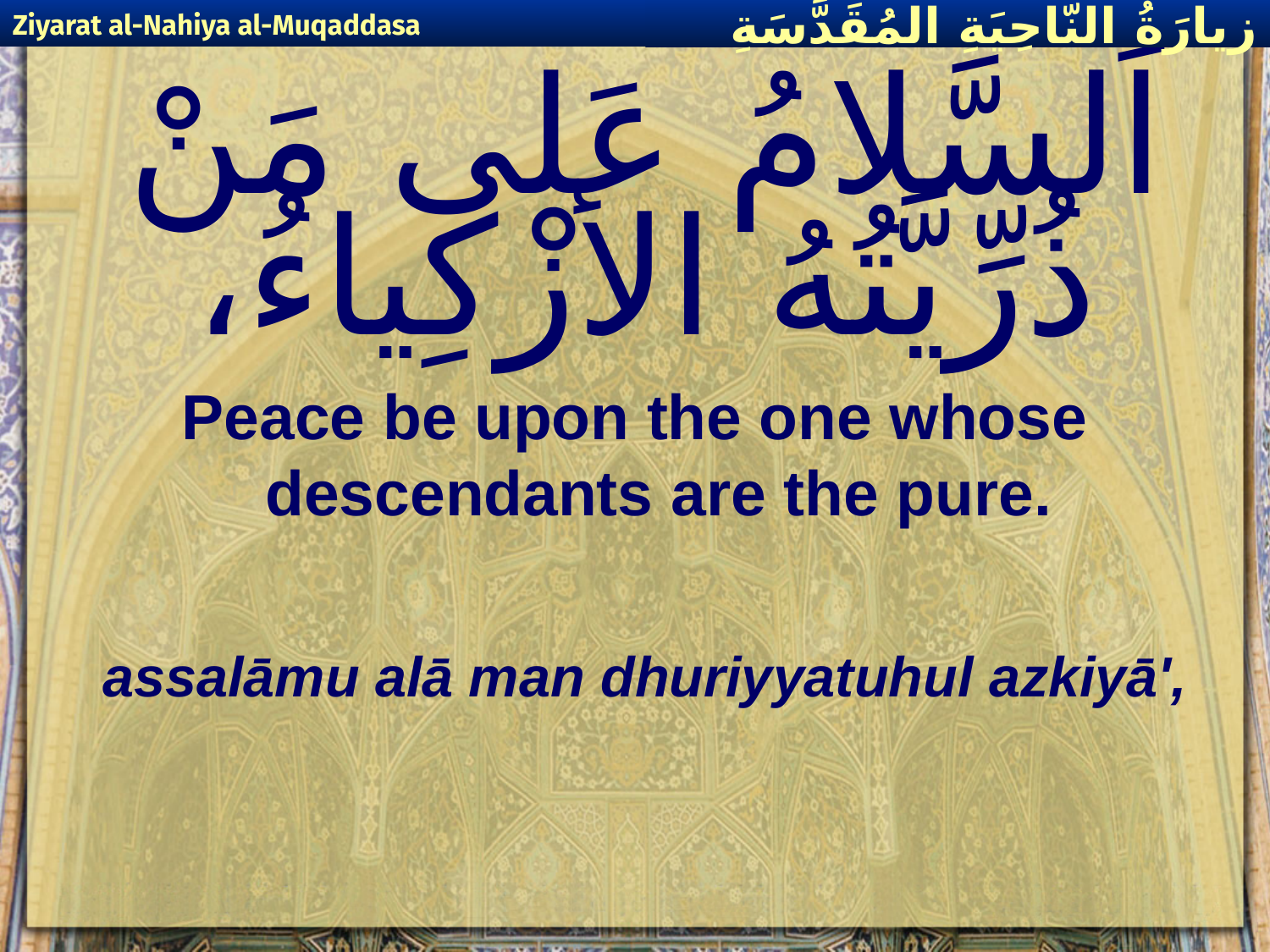

Ziyarat al-Nahiya al-Muqaddasa
زيارَةُ النّاحِيَةِ ال‍مُقَدَّسَةِ
# اَلسَّلامُ عَلى مَنْ ذُرِّيَّتُهُ الأزْكِياءُ،
Peace be upon the one whose descendants are the pure.
assalāmu alā man dhuriyyatuhul azkiyā',